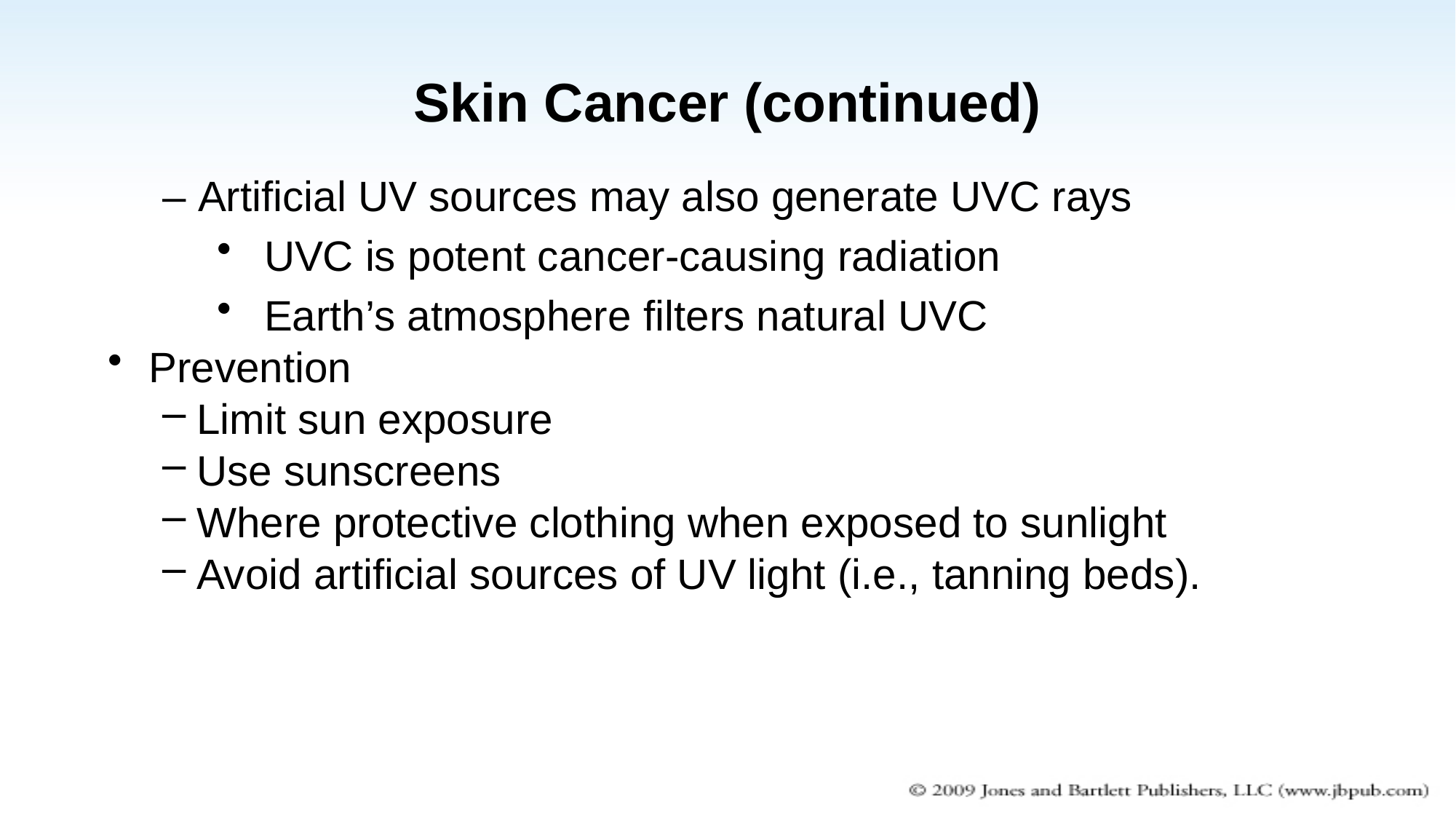

Skin Cancer (continued)
– Artificial UV sources may also generate UVC rays
UVC is potent cancer-causing radiation
Earth’s atmosphere filters natural UVC
Prevention
Limit sun exposure
Use sunscreens
Where protective clothing when exposed to sunlight
Avoid artificial sources of UV light (i.e., tanning beds).